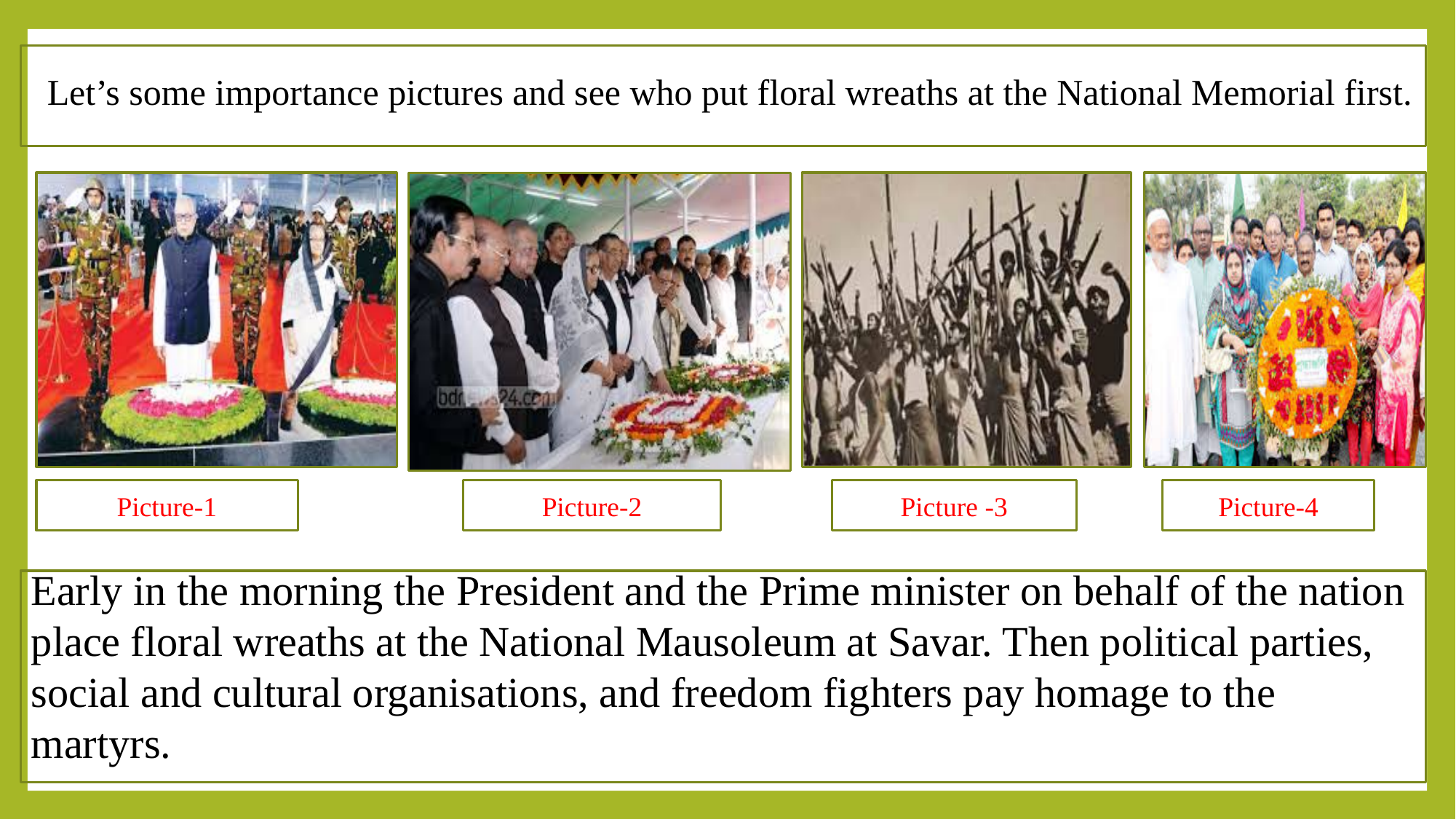

Let’s some importance pictures and see who put floral wreaths at the National Memorial first.

Picture-1
Picture-2
Picture -3
Picture-4
Early in the morning the President and the Prime minister on behalf of the nation place floral wreaths at the National Mausoleum at Savar. Then political parties, social and cultural organisations, and freedom fighters pay homage to the martyrs.